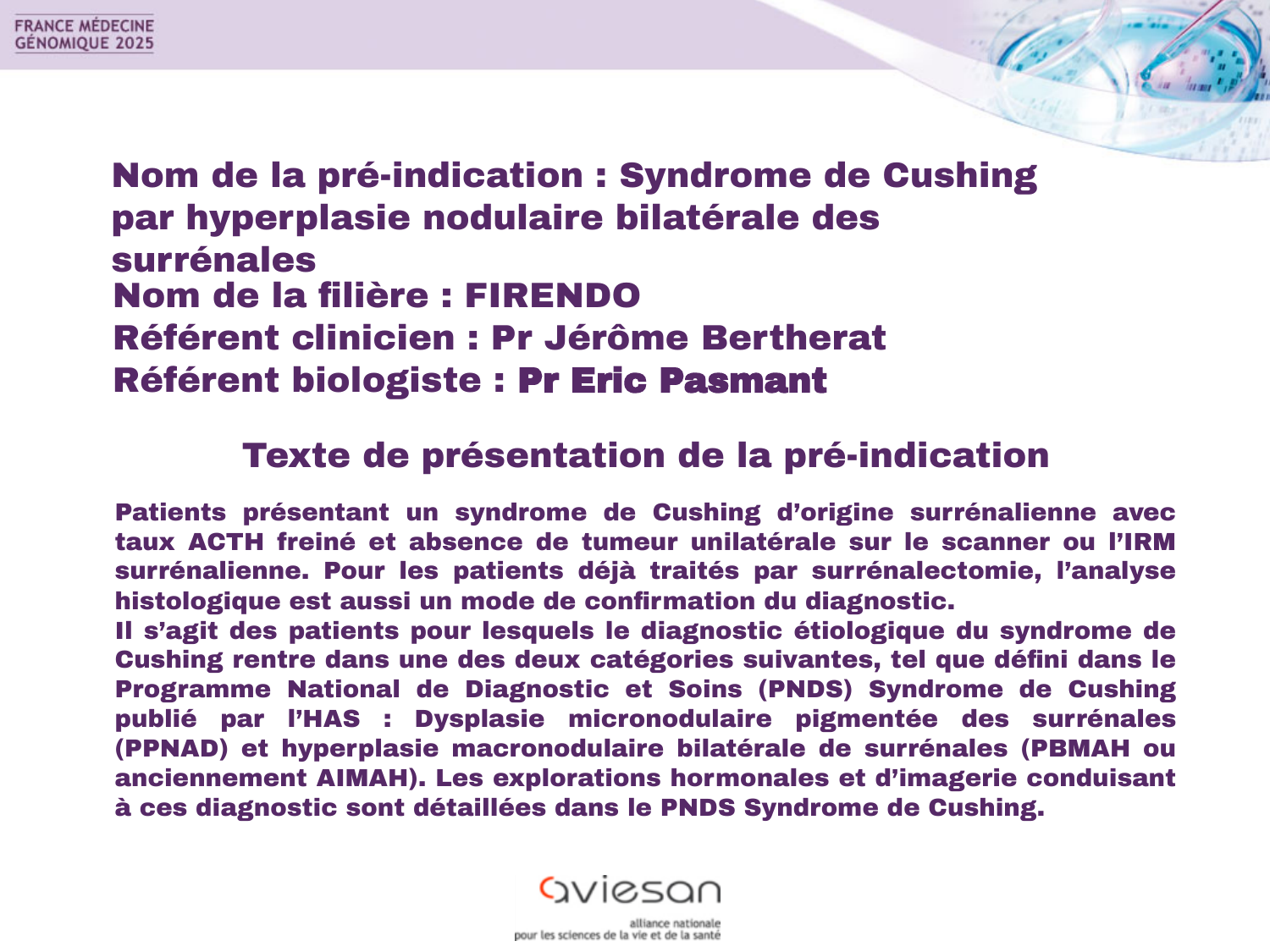

2
# Nom de la pré-indication : Syndrome de Cushing par hyperplasie nodulaire bilatérale des surrénales
Nom de la filière : FIRENDO
Référent clinicien : Pr Jérôme Bertherat
Référent biologiste : Pr Eric Pasmant

Texte de présentation de la pré-indication

Patients présentant un syndrome de Cushing d’origine surrénalienne avec taux ACTH freiné et absence de tumeur unilatérale sur le scanner ou l’IRM surrénalienne. Pour les patients déjà traités par surrénalectomie, l’analyse histologique est aussi un mode de confirmation du diagnostic.
Il s’agit des patients pour lesquels le diagnostic étiologique du syndrome de Cushing rentre dans une des deux catégories suivantes, tel que défini dans le Programme National de Diagnostic et Soins (PNDS) Syndrome de Cushing publié par l’HAS : Dysplasie micronodulaire pigmentée des surrénales (PPNAD) et hyperplasie macronodulaire bilatérale de surrénales (PBMAH ou anciennement AIMAH). Les explorations hormonales et d’imagerie conduisant à ces diagnostic sont détaillées dans le PNDS Syndrome de Cushing.